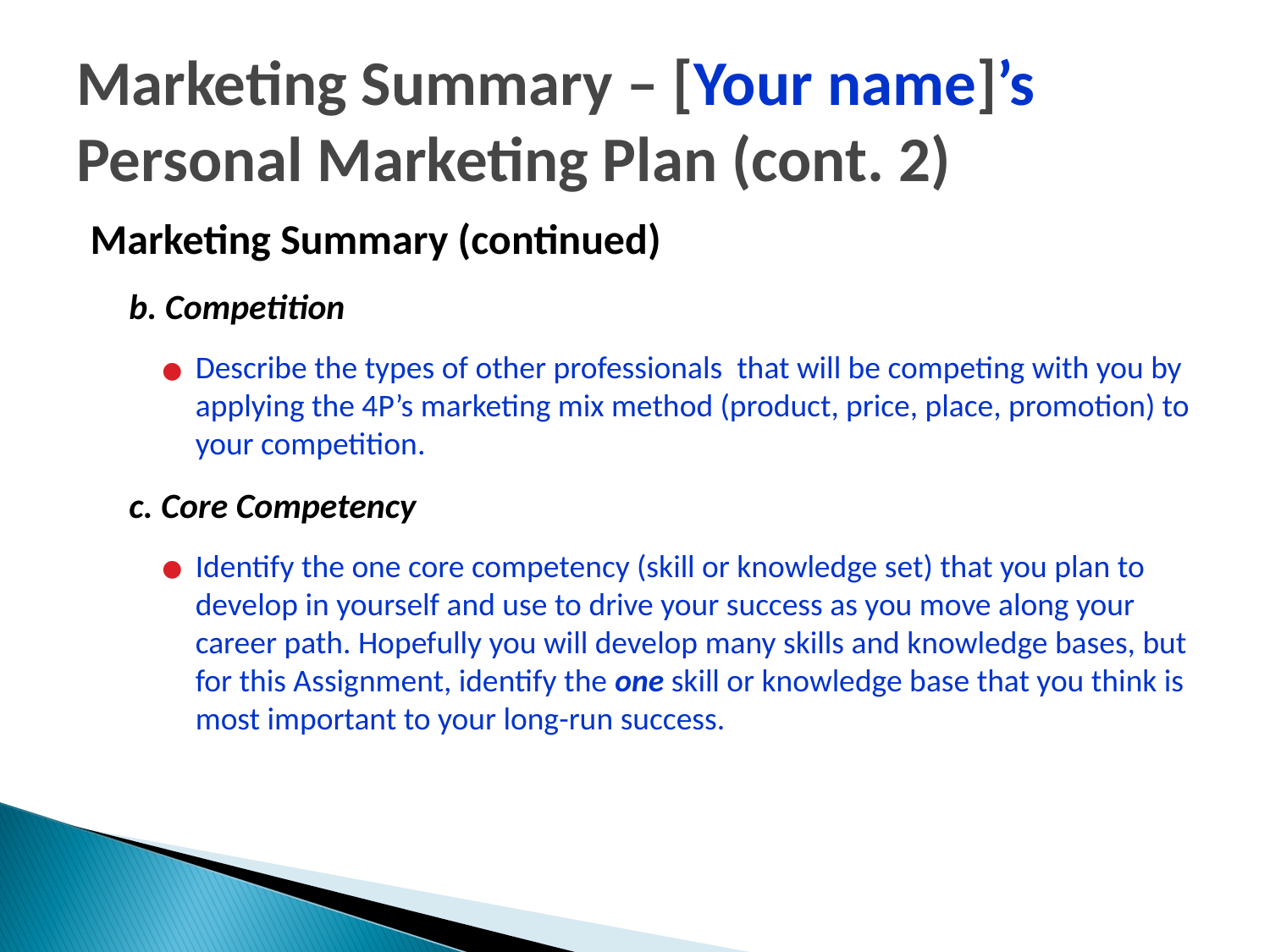

# Marketing Summary – [Your name]’s Personal Marketing Plan (cont. 2)
Marketing Summary (continued)
b. Competition
Describe the types of other professionals  that will be competing with you by applying the 4P’s marketing mix method (product, price, place, promotion) to your competition.
c. Core Competency
Identify the one core competency (skill or knowledge set) that you plan to develop in yourself and use to drive your success as you move along your career path. Hopefully you will develop many skills and knowledge bases, but for this Assignment, identify the one skill or knowledge base that you think is most important to your long-run success.